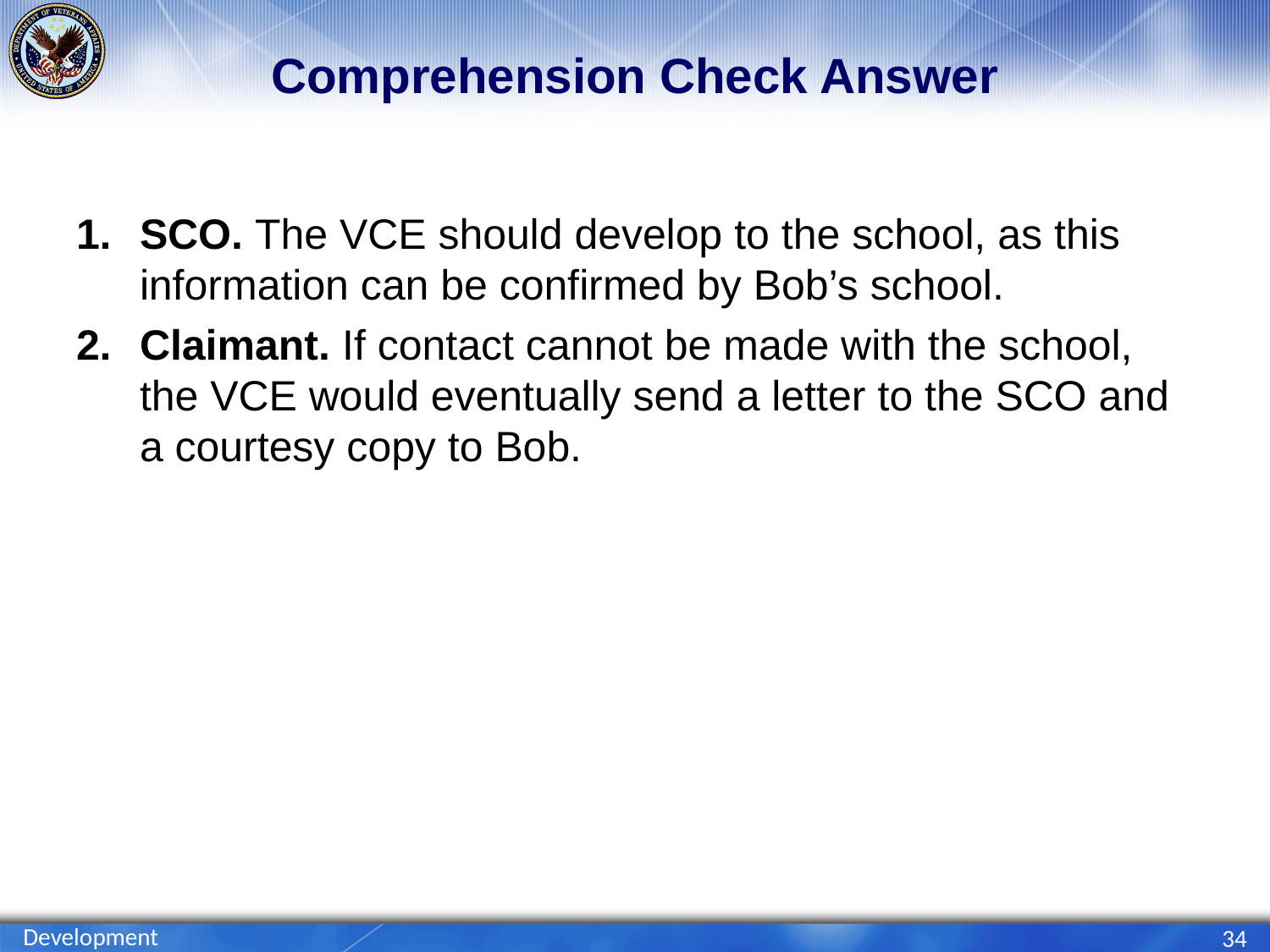

# Comprehension Check Answer
SCO. The VCE should develop to the school, as this information can be confirmed by Bob’s school.
Claimant. If contact cannot be made with the school, the VCE would eventually send a letter to the SCO and a courtesy copy to Bob.

Development

34